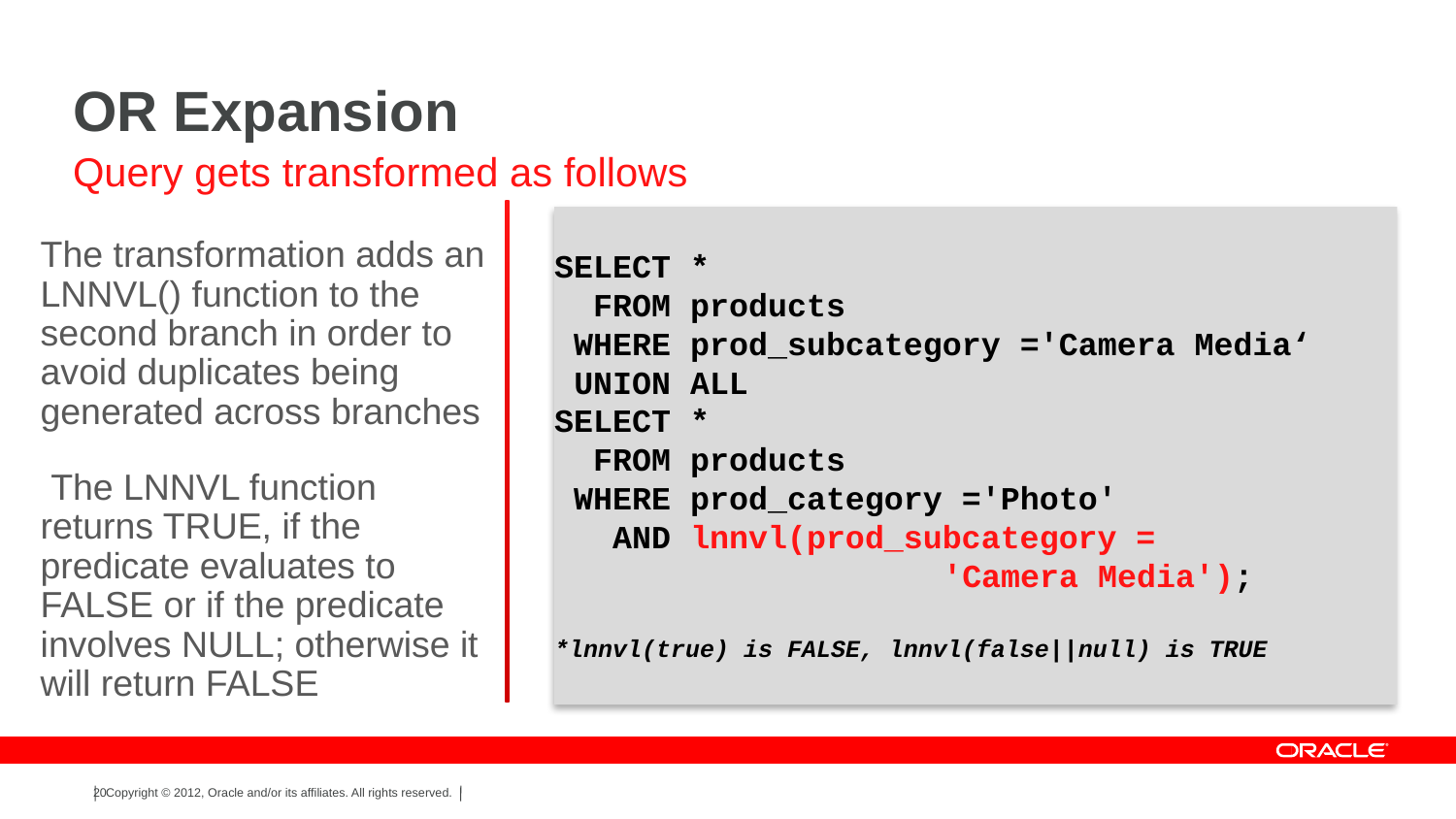

# OR Expansion
Query gets transformed as follows

SELECT *
  FROM products
 WHERE prod_subcategory ='Camera Media‘
 UNION ALL
SELECT *
  FROM products
 WHERE prod_category ='Photo'
   AND lnnvl(prod_subcategory =
                    'Camera Media');

*lnnvl(true) is FALSE, lnnvl(false||null) is TRUE
The transformation adds an LNNVL() function to the second branch in order to avoid duplicates being generated across branches
 The LNNVL function returns TRUE, if the predicate evaluates to FALSE or if the predicate involves NULL; otherwise it will return FALSE